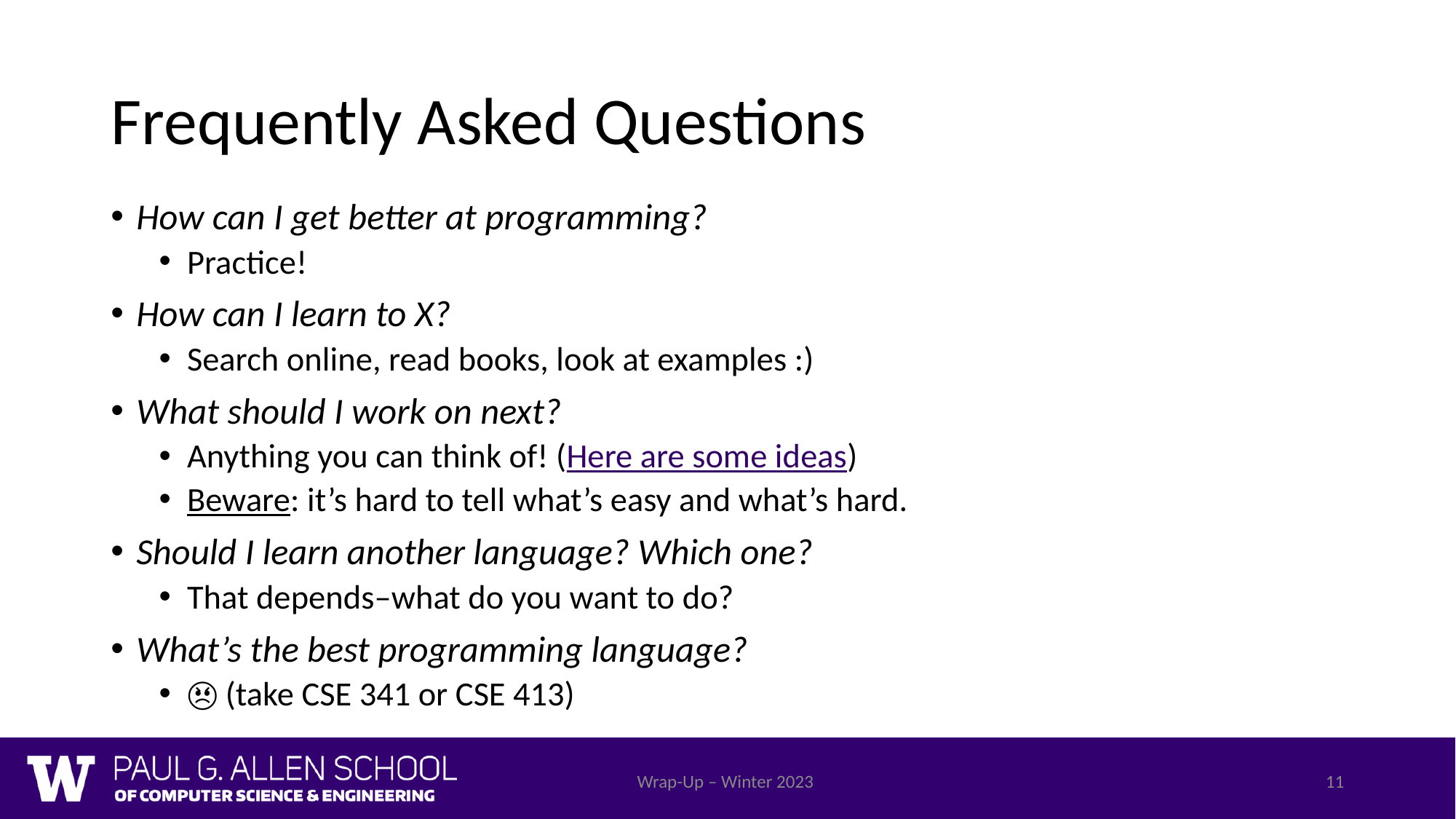

# Frequently Asked Questions
How can I get better at programming?
Practice!
How can I learn to X?
Search online, read books, look at examples :)
What should I work on next?
Anything you can think of! (Here are some ideas)
Beware: it’s hard to tell what’s easy and what’s hard.
Should I learn another language? Which one?
That depends–what do you want to do?
What’s the best programming language?
😠 (take CSE 341 or CSE 413)
Wrap-Up – Winter 2023
11